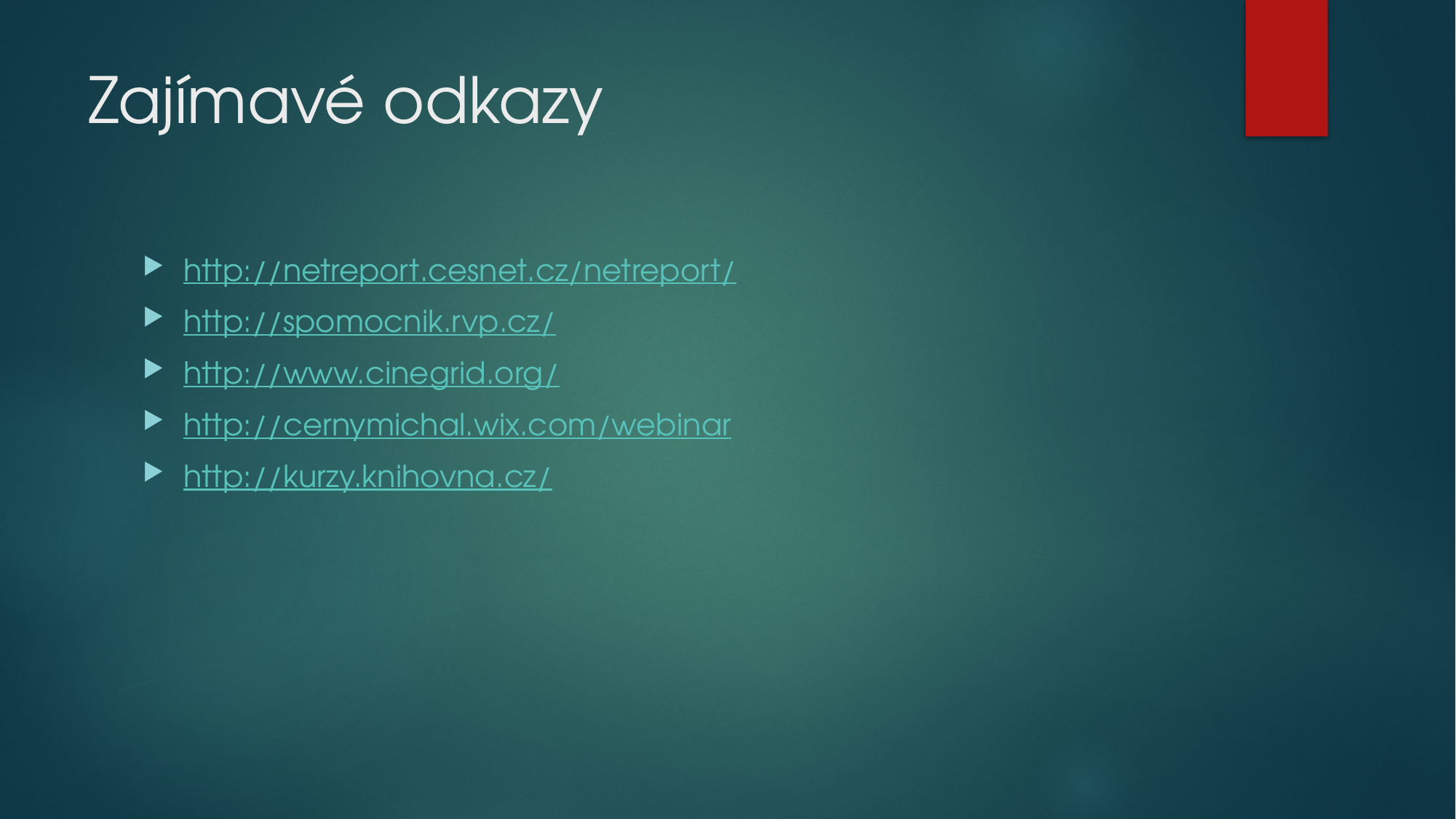

# Zajímavé odkazy
http://netreport.cesnet.cz/netreport/
http://spomocnik.rvp.cz/
http://www.cinegrid.org/
http://cernymichal.wix.com/webinar
http://kurzy.knihovna.cz/